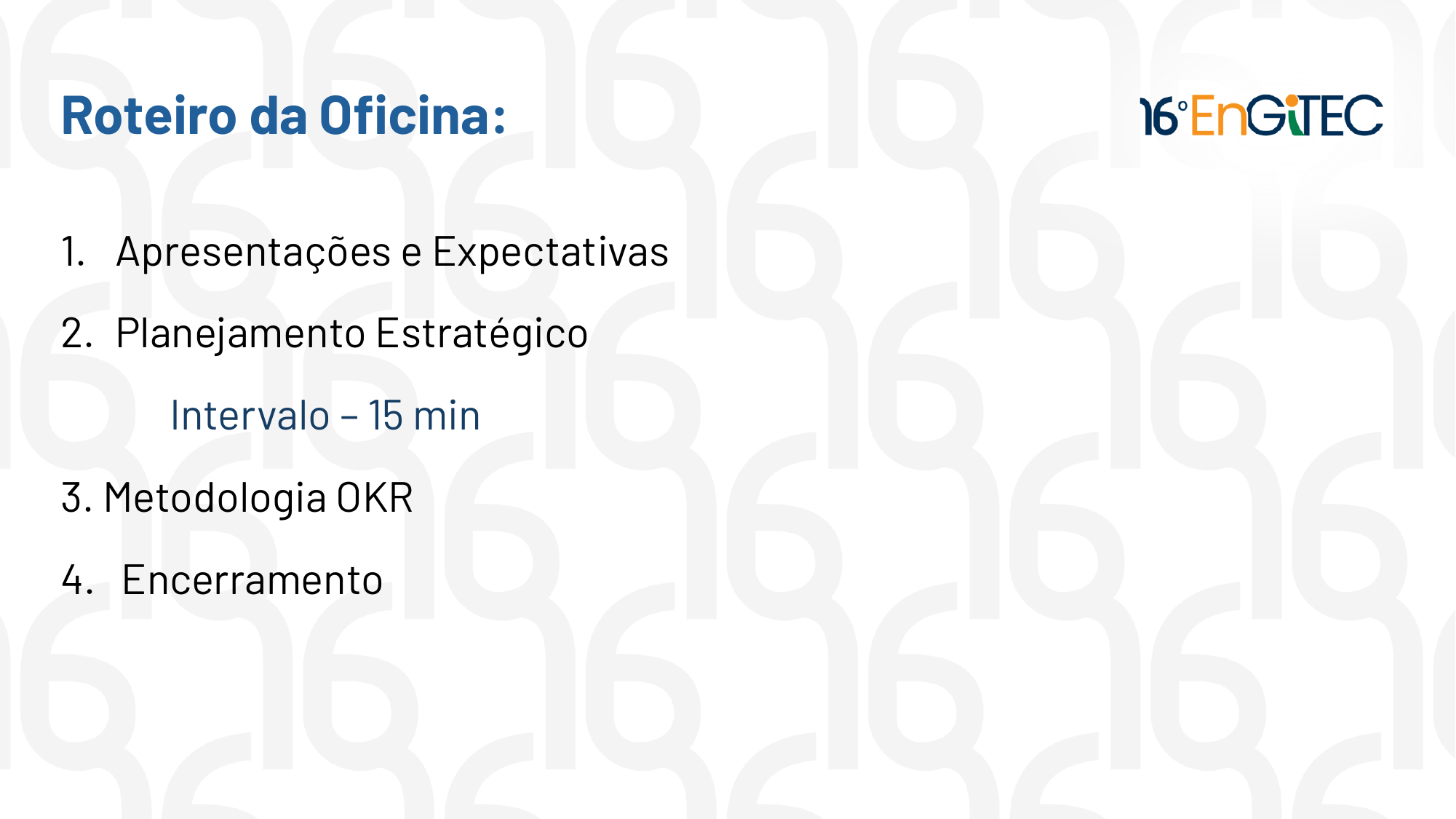

Roteiro da Oficina:

Apresentações e Expectativas
Planejamento Estratégico
	Intervalo – 15 min
3. Metodologia OKR
4.   Encerramento